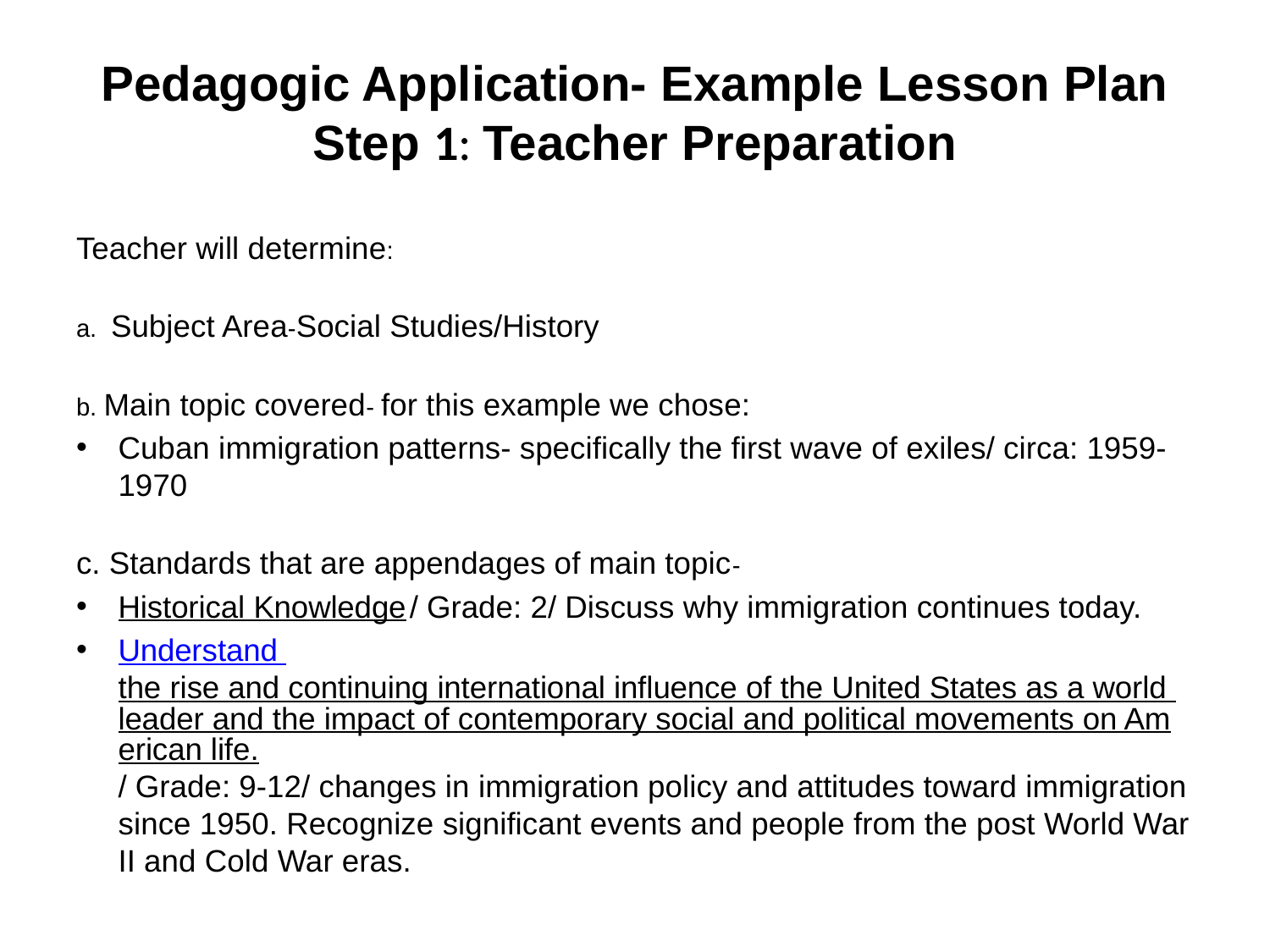

# Pedagogic Application- Example Lesson Plan Step 1: Teacher Preparation
Teacher will determine:

a.  Subject Area-Social Studies/History

b. Main topic covered- for this example we chose:
Cuban immigration patterns- specifically the first wave of exiles/ circa: 1959-1970

c. Standards that are appendages of main topic-
Historical Knowledge/ Grade: 2/ Discuss why immigration continues today.
Understand the rise and continuing international influence of the United States as a world leader and the impact of contemporary social and political movements on American life./ Grade: 9-12/ changes in immigration policy and attitudes toward immigration since 1950. Recognize significant events and people from the post World War II and Cold War eras.